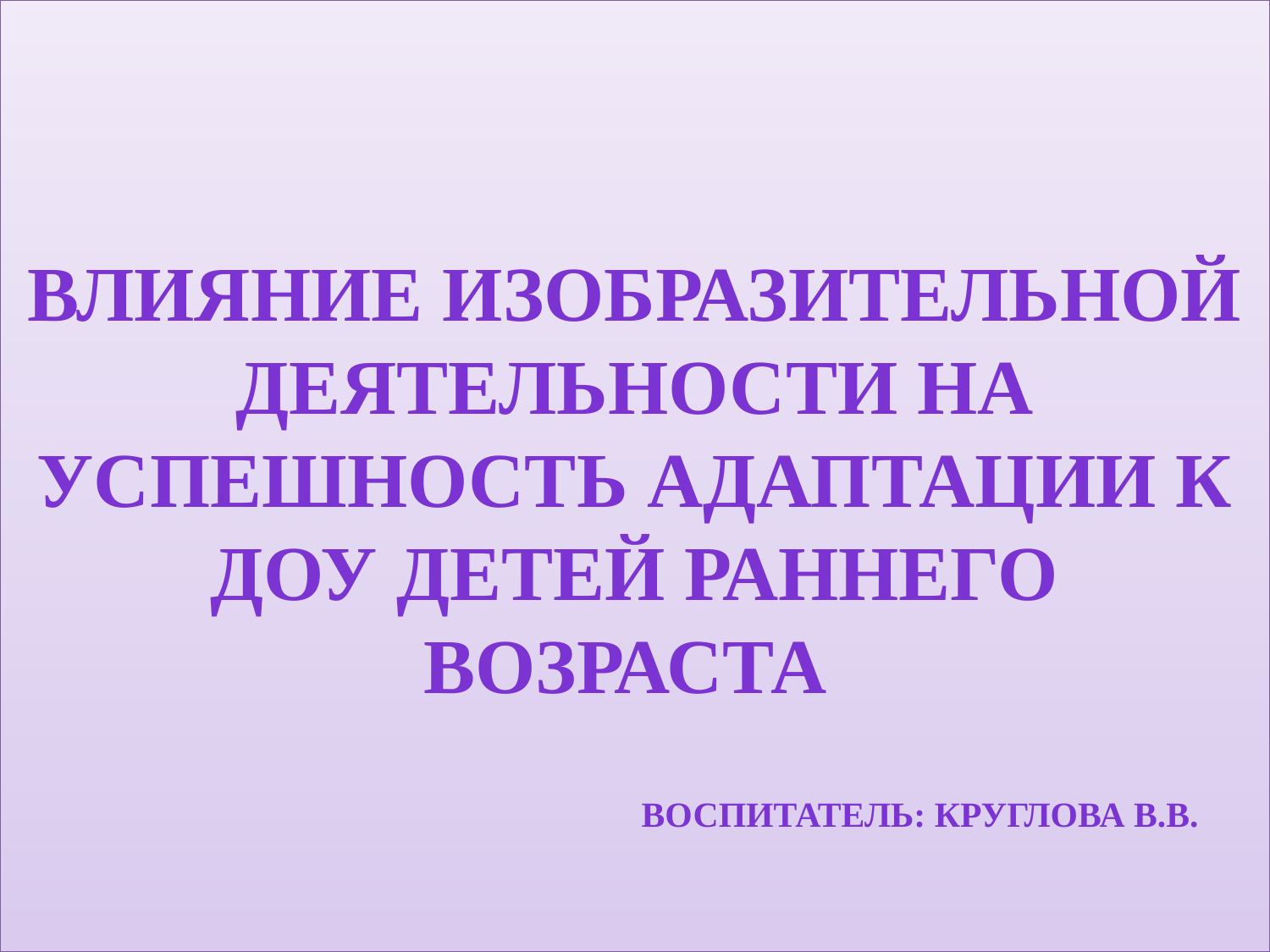

# Влияние изобразительной деятельности на успешность адаптации к доу детей раннего возраста
Воспитатель: круглова в.в.